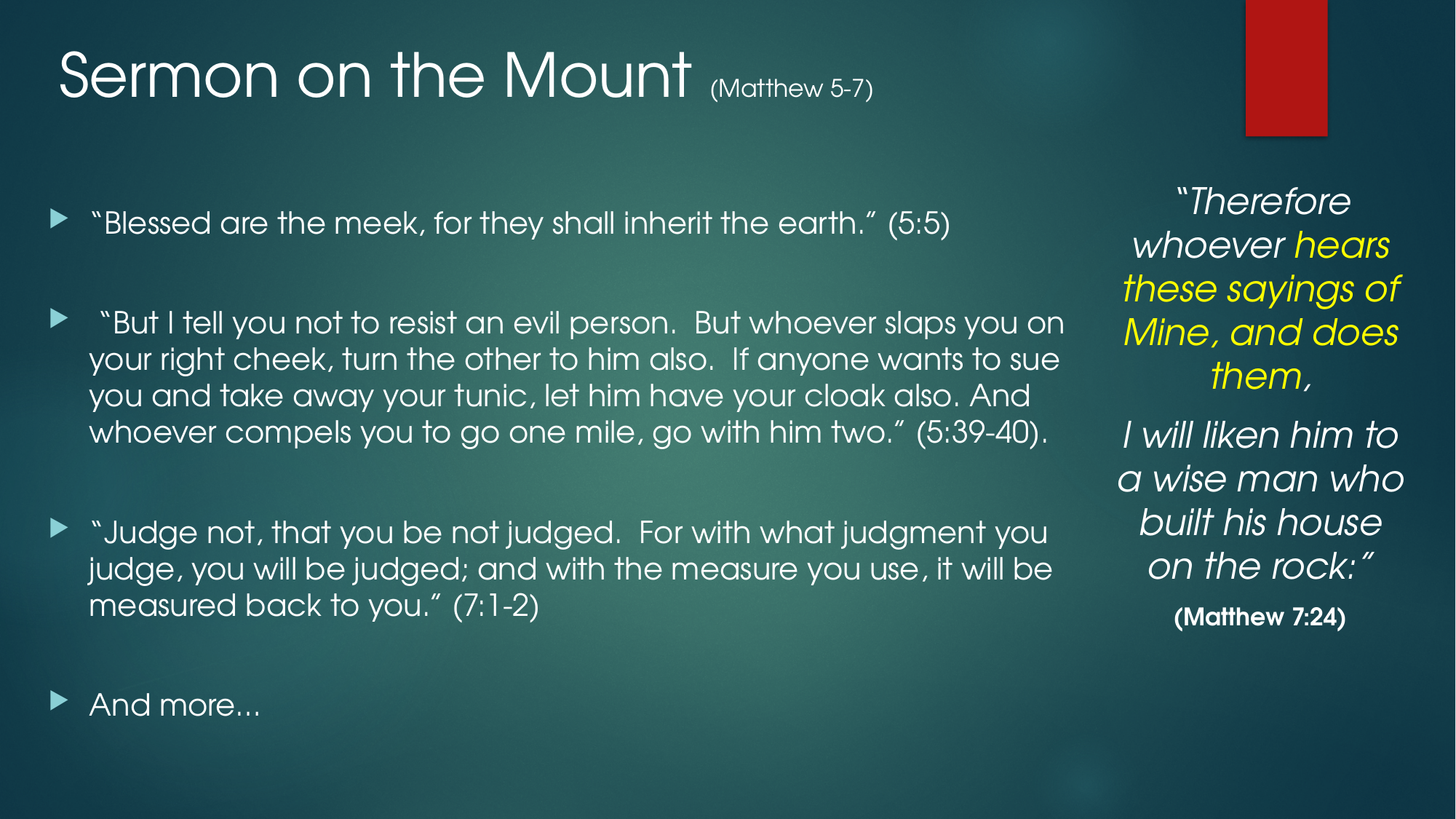

Sermon on the Mount (Matthew 5-7)
“Therefore whoever hears these sayings of Mine, and does them,
I will liken him to a wise man who built his house on the rock:”
(Matthew 7:24)
“Blessed are the meek, for they shall inherit the earth.” (5:5)
 “But I tell you not to resist an evil person.  But whoever slaps you on your right cheek, turn the other to him also.  If anyone wants to sue you and take away your tunic, let him have your cloak also. And whoever compels you to go one mile, go with him two.” (5:39-40).
“Judge not, that you be not judged.  For with what judgment you judge, you will be judged; and with the measure you use, it will be measured back to you.” (7:1-2)
And more…